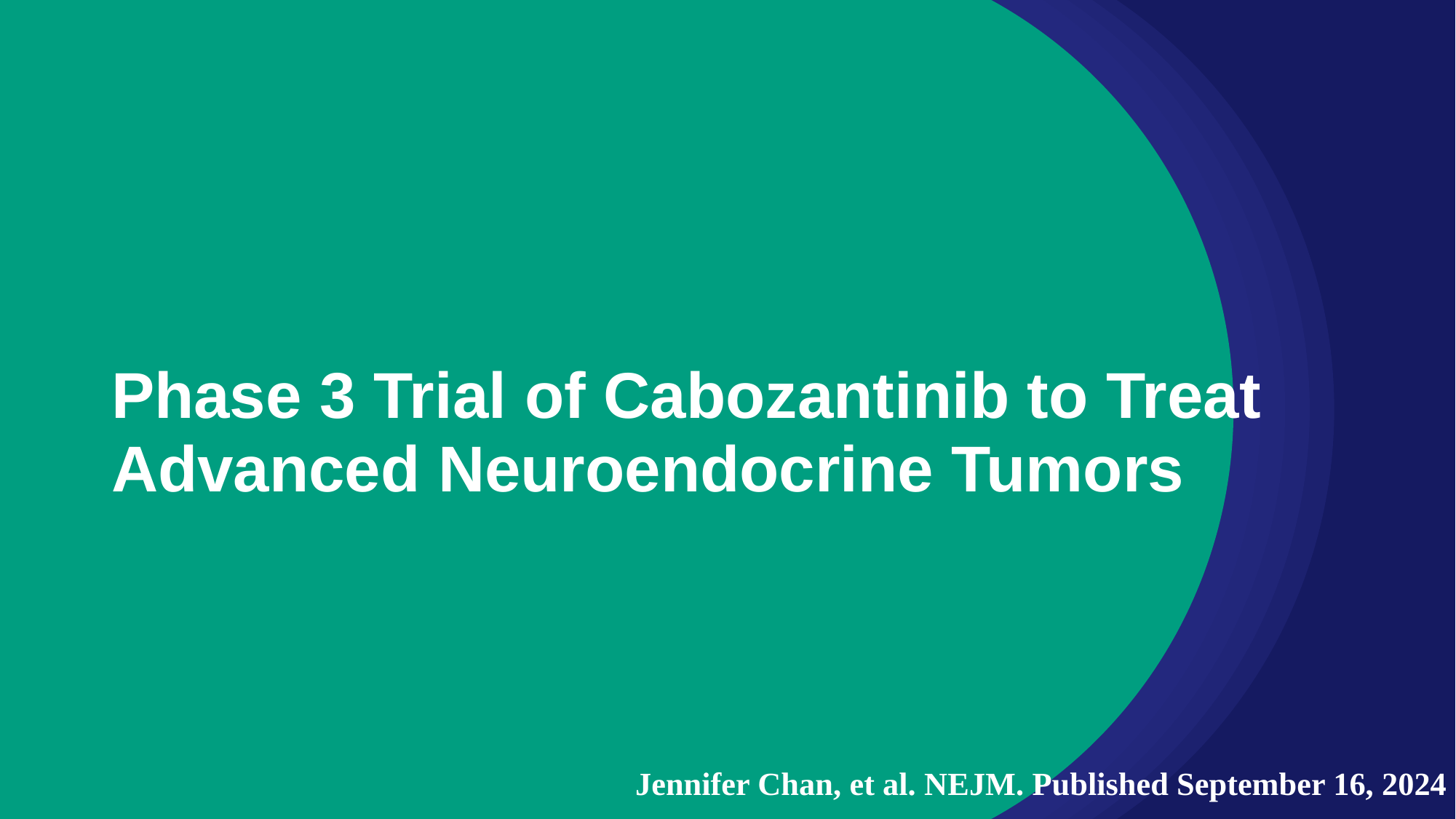

Phase 3 Trial of Cabozantinib to Treat Advanced Neuroendocrine Tumors
Jennifer Chan, et al. NEJM. Published September 16, 2024